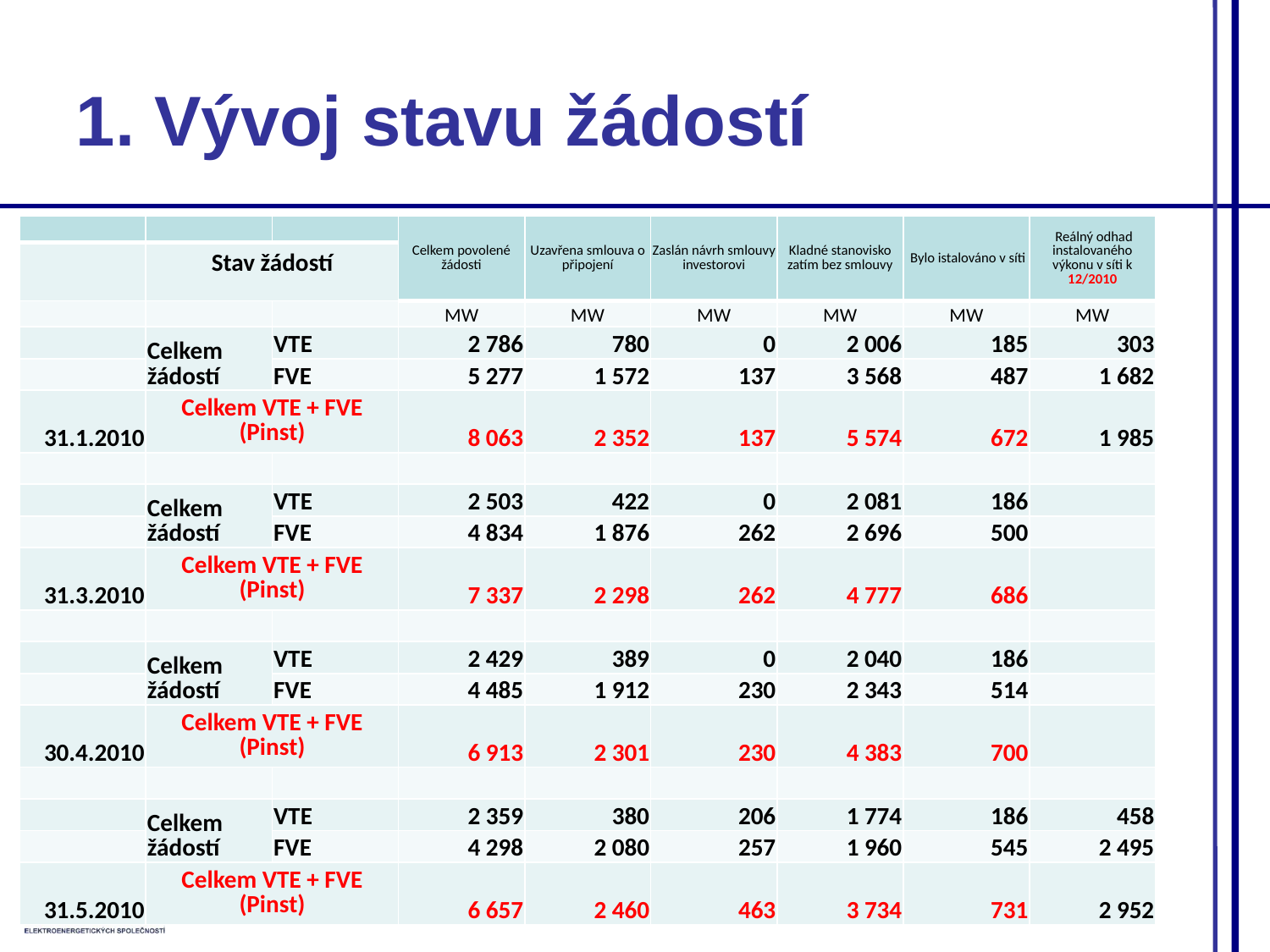

1. Vývoj stavu žádostí
|  |  |  | Celkem povolené žádosti | Uzavřena smlouva o připojení | Zaslán návrh smlouvy investorovi | Kladné stanovisko zatím bez smlouvy | Bylo istalováno v síti | Reálný odhad instalovaného výkonu v síti k 12/2010 |
| --- | --- | --- | --- | --- | --- | --- | --- | --- |
|  | Stav žádostí |  |  |  |  |  |  |  |
|  |  |  | MW | MW | MW | MW | MW | MW |
|  | Celkem žádostí | VTE | 2 786 | 780 | 0 | 2 006 | 185 | 303 |
|  |  | FVE | 5 277 | 1 572 | 137 | 3 568 | 487 | 1 682 |
| 31.1.2010 | Celkem VTE + FVE (Pinst) |  | 8 063 | 2 352 | 137 | 5 574 | 672 | 1 985 |
|  |  |  |  |  |  |  |  |  |
|  | Celkem žádostí | VTE | 2 503 | 422 | 0 | 2 081 | 186 |  |
|  |  | FVE | 4 834 | 1 876 | 262 | 2 696 | 500 |  |
| 31.3.2010 | Celkem VTE + FVE (Pinst) |  | 7 337 | 2 298 | 262 | 4 777 | 686 |  |
|  |  |  |  |  |  |  |  |  |
|  | Celkem žádostí | VTE | 2 429 | 389 | 0 | 2 040 | 186 |  |
|  |  | FVE | 4 485 | 1 912 | 230 | 2 343 | 514 |  |
| 30.4.2010 | Celkem VTE + FVE (Pinst) |  | 6 913 | 2 301 | 230 | 4 383 | 700 |  |
|  |  |  |  |  |  |  |  |  |
|  | Celkem žádostí | VTE | 2 359 | 380 | 206 | 1 774 | 186 | 458 |
|  |  | FVE | 4 298 | 2 080 | 257 | 1 960 | 545 | 2 495 |
| 31.5.2010 | Celkem VTE + FVE (Pinst) |  | 6 657 | 2 460 | 463 | 3 734 | 731 | 2 952 |